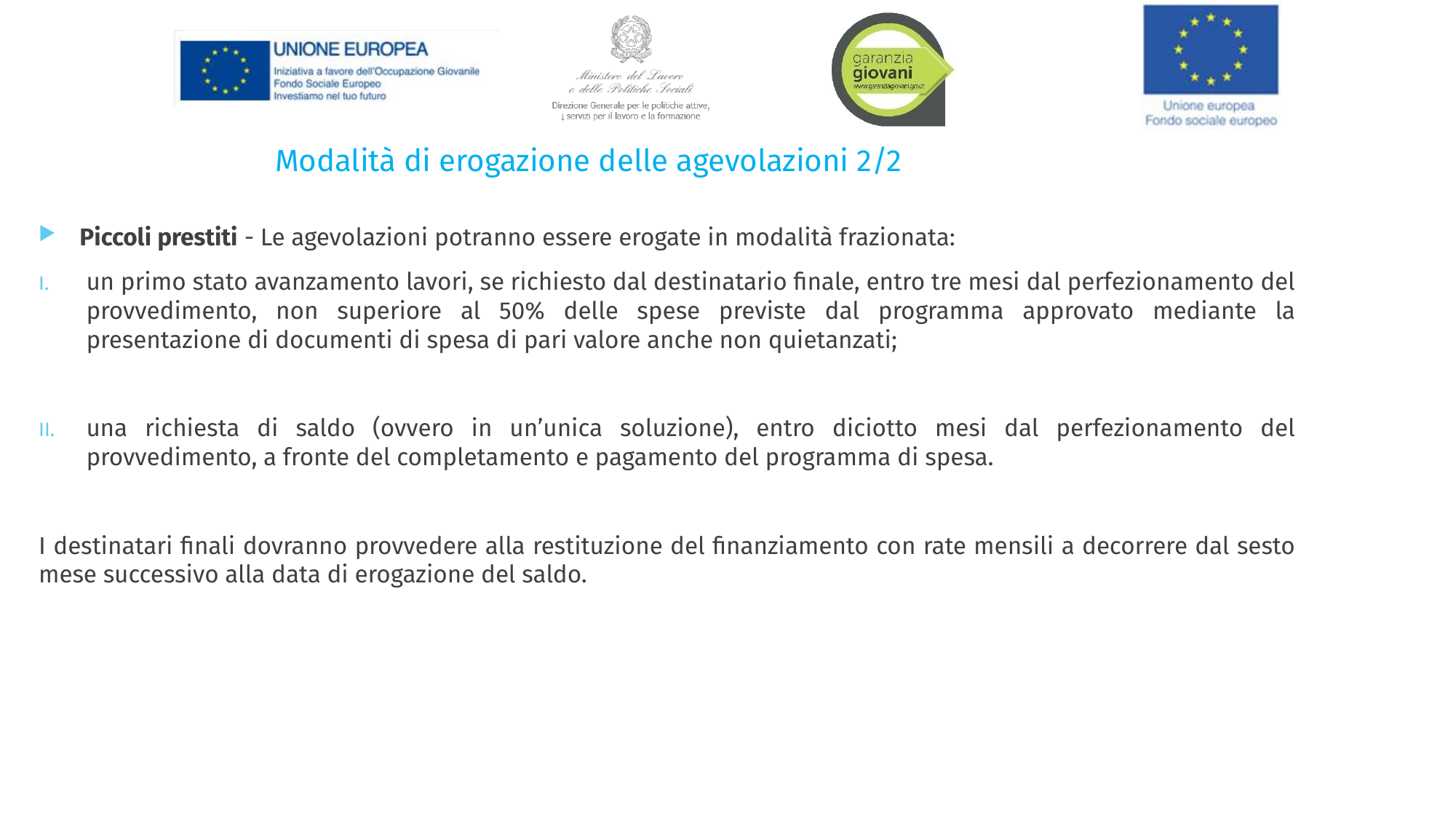

# Modalità di erogazione delle agevolazioni 2/2
Piccoli prestiti - Le agevolazioni potranno essere erogate in modalità frazionata:
un primo stato avanzamento lavori, se richiesto dal destinatario finale, entro tre mesi dal perfezionamento del provvedimento, non superiore al 50% delle spese previste dal programma approvato mediante la presentazione di documenti di spesa di pari valore anche non quietanzati;

una richiesta di saldo (ovvero in un’unica soluzione), entro diciotto mesi dal perfezionamento del provvedimento, a fronte del completamento e pagamento del programma di spesa.

I destinatari finali dovranno provvedere alla restituzione del finanziamento con rate mensili a decorrere dal sesto mese successivo alla data di erogazione del saldo.